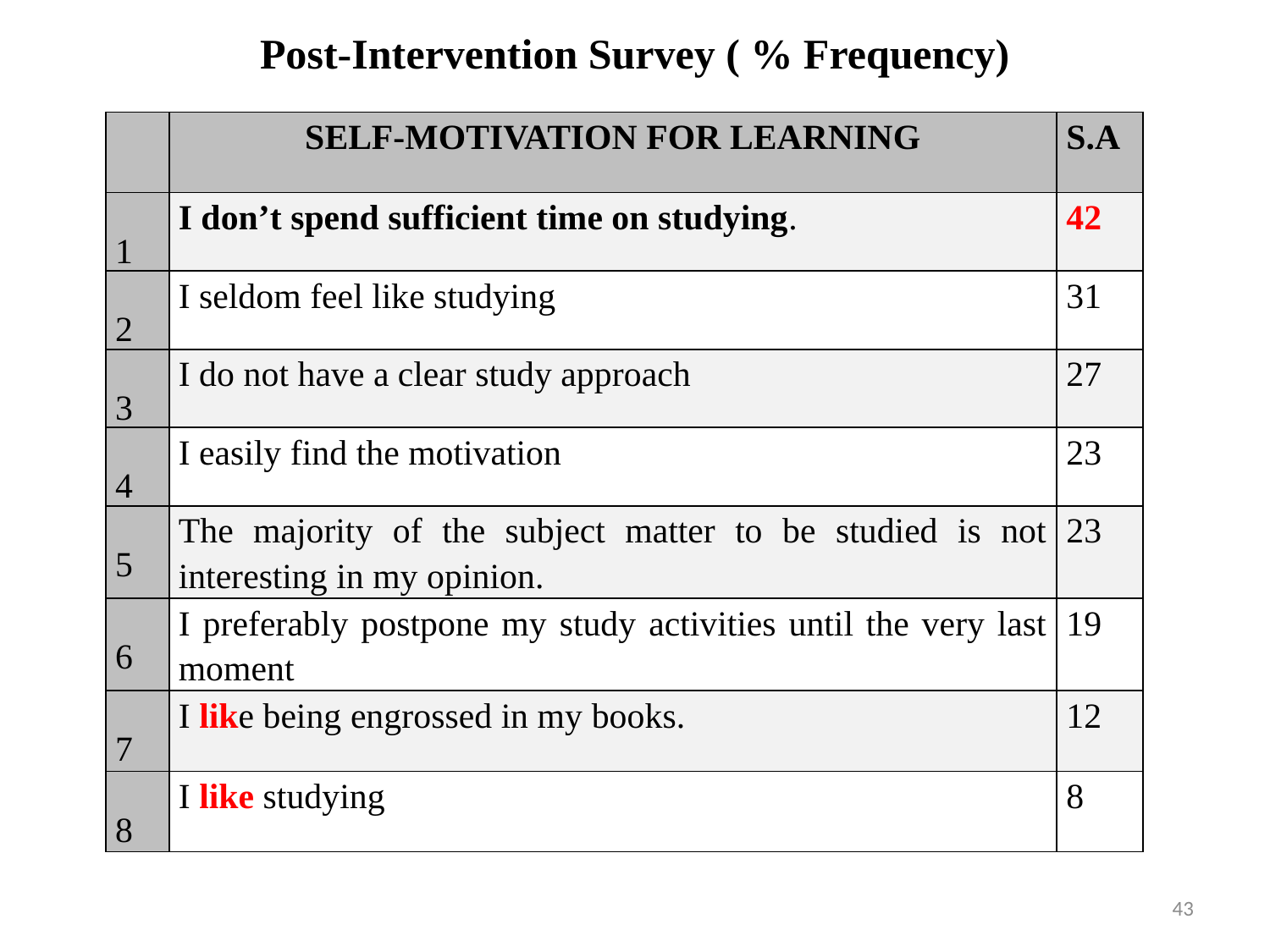

Post-Intervention Survey ( % Frequency)
|  | SELF-MOTIVATION FOR LEARNING | S.A |
| --- | --- | --- |
| 1 | I don’t spend sufficient time on studying. | 42 |
| 2 | I seldom feel like studying | 31 |
| 3 | I do not have a clear study approach | 27 |
| 4 | I easily find the motivation | 23 |
| 5 | The majority of the subject matter to be studied is not interesting in my opinion. | 23 |
| 6 | I preferably postpone my study activities until the very last moment | 19 |
| 7 | I like being engrossed in my books. | 12 |
| 8 | I like studying | 8 |
43